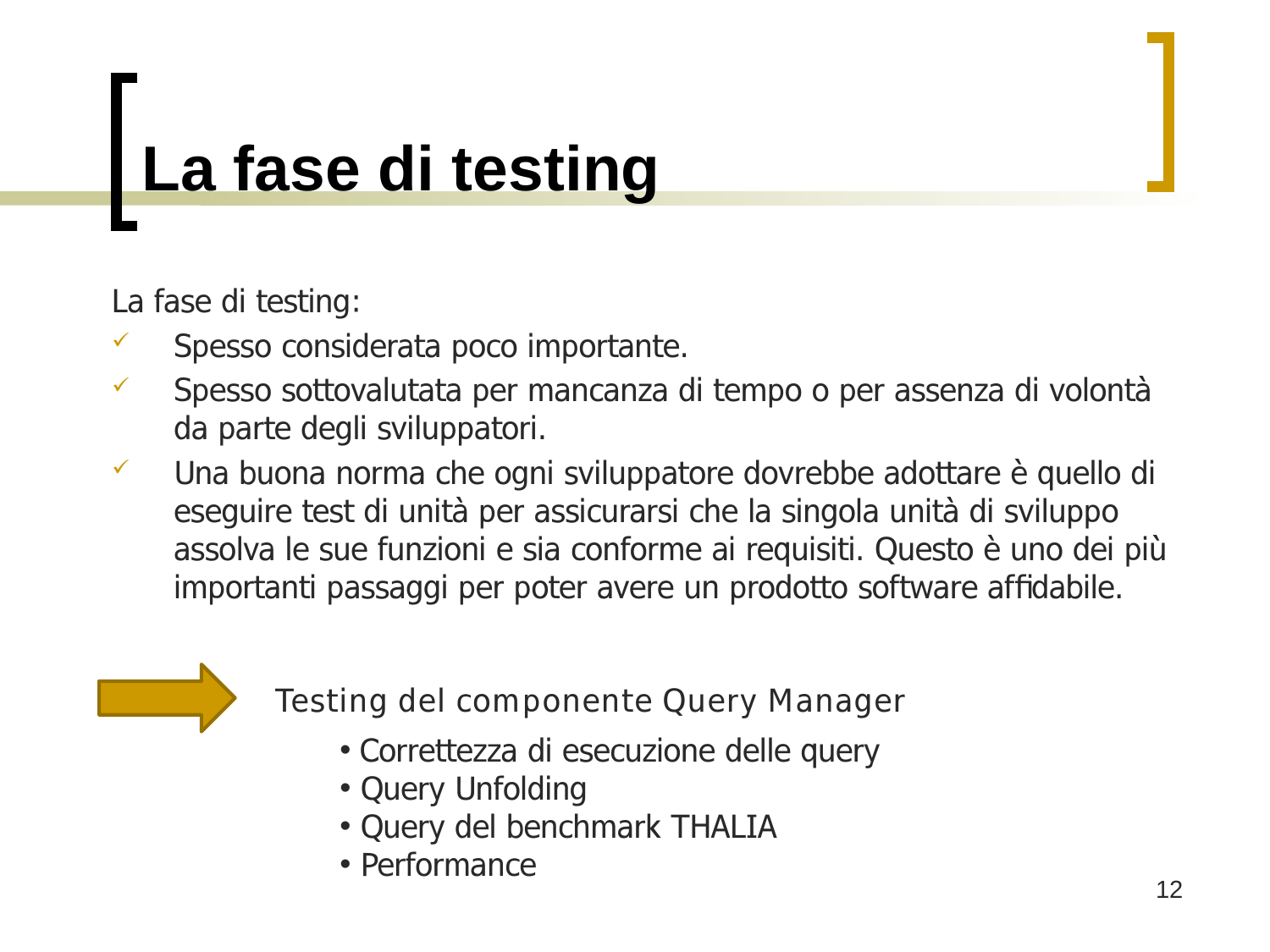

# La fase di testing
La fase di testing:
Spesso considerata poco importante.
Spesso sottovalutata per mancanza di tempo o per assenza di volontà da parte degli sviluppatori.
Una buona norma che ogni sviluppatore dovrebbe adottare è quello di eseguire test di unità per assicurarsi che la singola unità di sviluppo assolva le sue funzioni e sia conforme ai requisiti. Questo è uno dei più importanti passaggi per poter avere un prodotto software affidabile.

Testing del componente Query Manager
 Correttezza di esecuzione delle query
 Query Unfolding
 Query del benchmark THALIA
 Performance

12